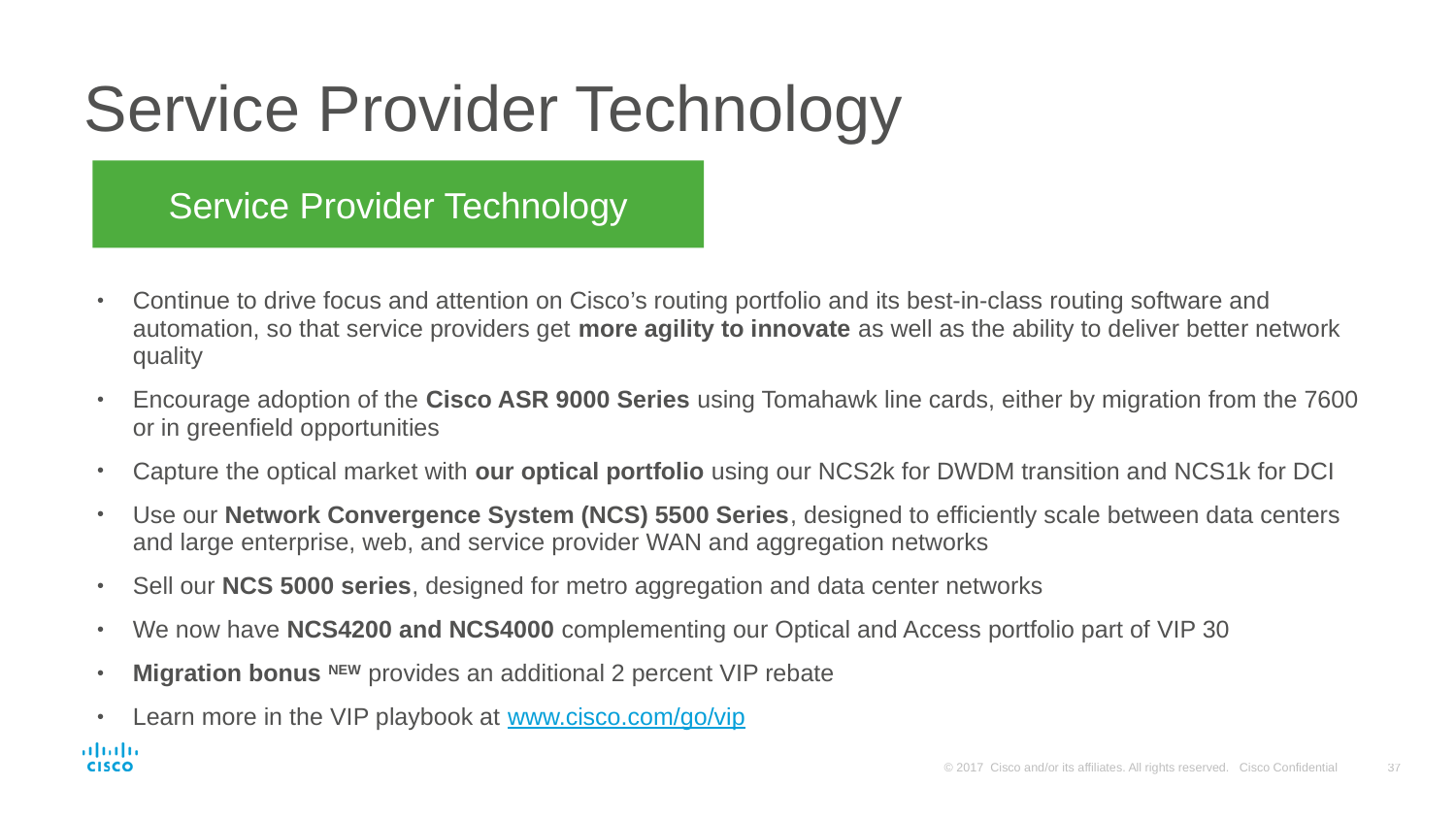

# Service Provider Technology
Service Provider Technology
Continue to drive focus and attention on Cisco’s routing portfolio and its best-in-class routing software and automation, so that service providers get more agility to innovate as well as the ability to deliver better network quality
Encourage adoption of the Cisco ASR 9000 Series using Tomahawk line cards, either by migration from the 7600 or in greenfield opportunities
Capture the optical market with our optical portfolio using our NCS2k for DWDM transition and NCS1k for DCI
Use our Network Convergence System (NCS) 5500 Series, designed to efficiently scale between data centers and large enterprise, web, and service provider WAN and aggregation networks
Sell our NCS 5000 series, designed for metro aggregation and data center networks
We now have NCS4200 and NCS4000 complementing our Optical and Access portfolio part of VIP 30
Migration bonus NEW provides an additional 2 percent VIP rebate
Learn more in the VIP playbook at www.cisco.com/go/vip